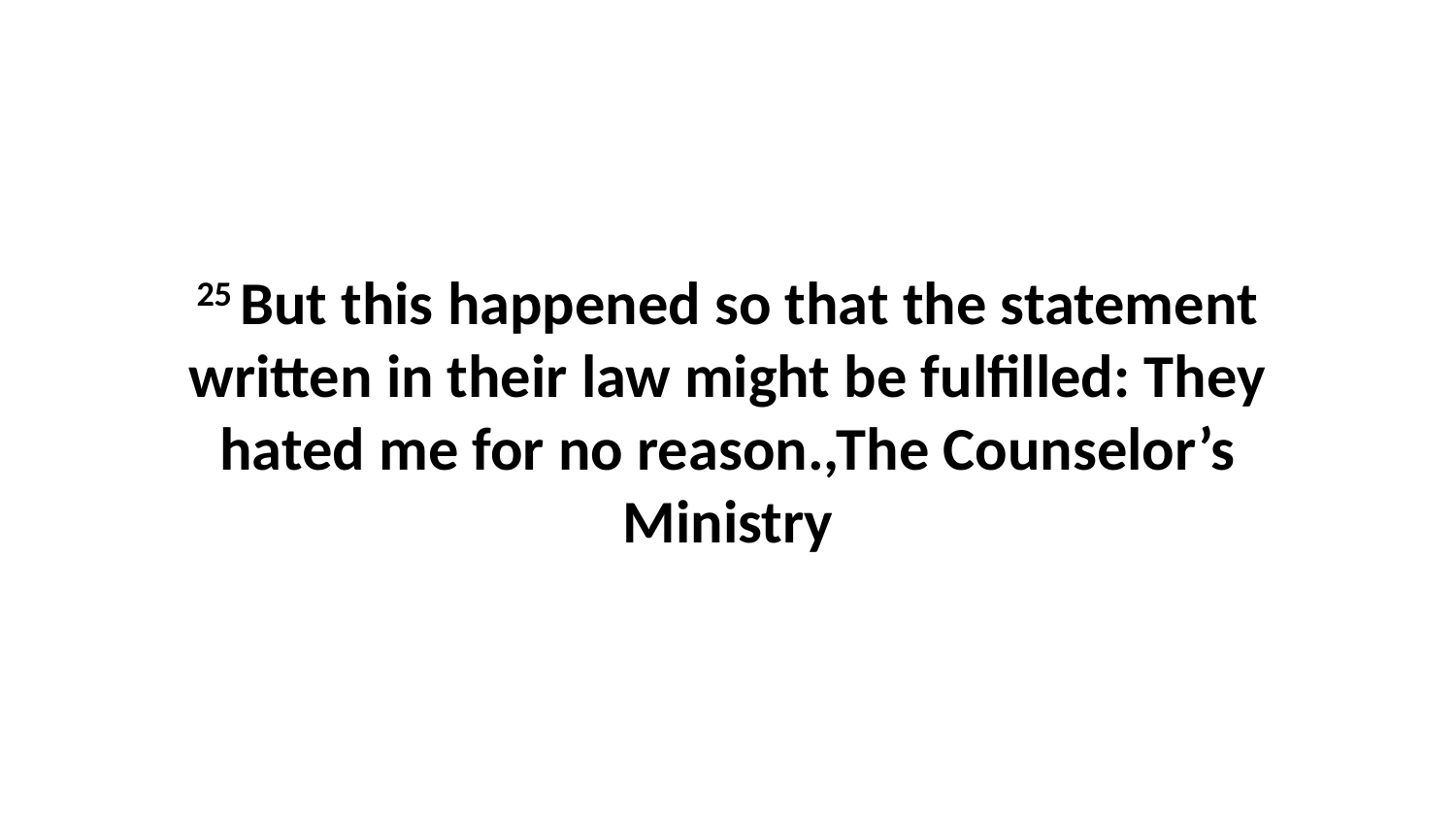

25 But this happened so that the statement written in their law might be fulfilled: They hated me for no reason.,The Counselor’s Ministry